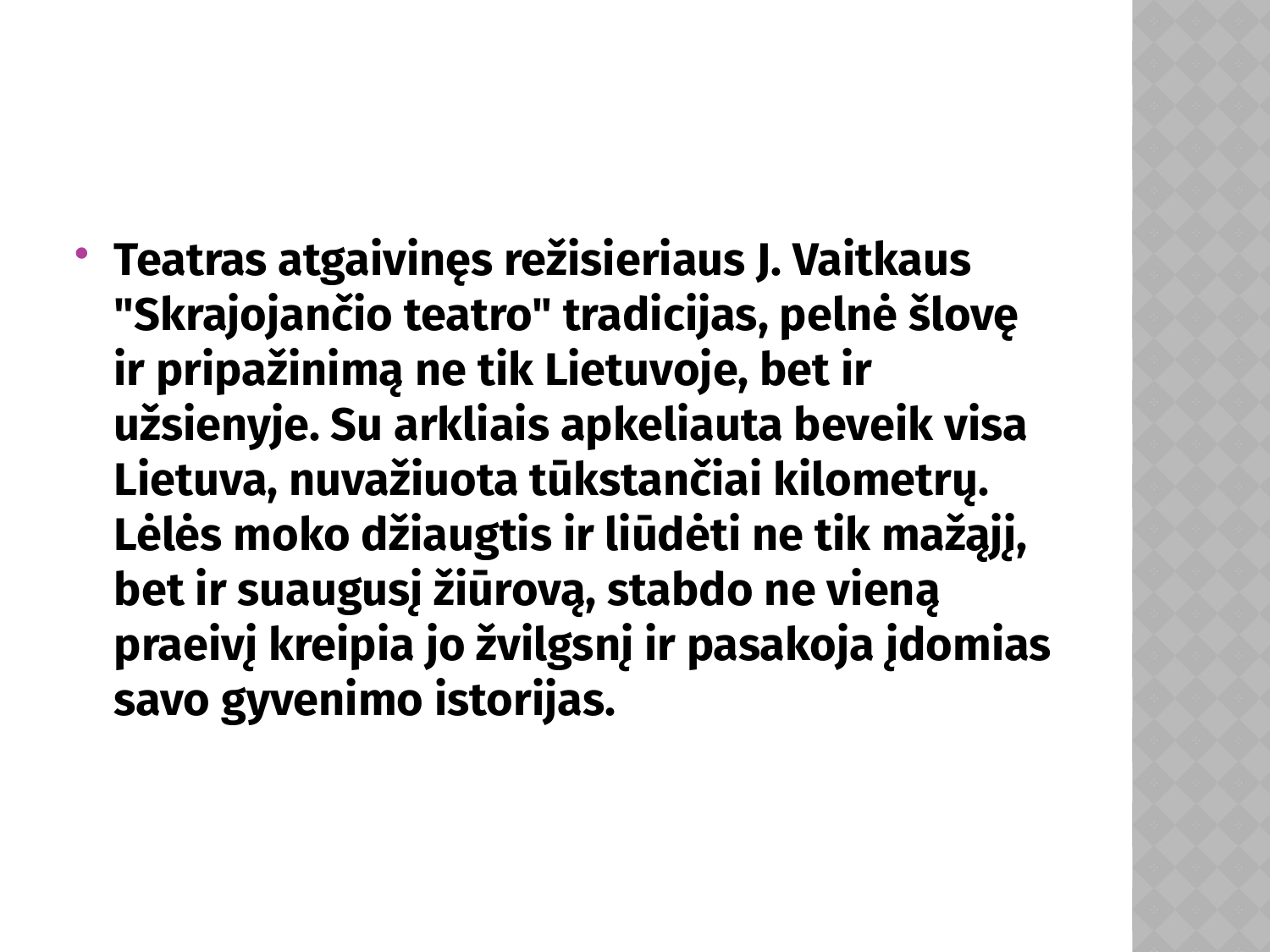

#
Teatras atgaivinęs režisieriaus J. Vaitkaus "Skrajojančio teatro" tradicijas, pelnė šlovę ir pripažinimą ne tik Lietuvoje, bet ir užsienyje. Su arkliais apkeliauta beveik visa Lietuva, nuvažiuota tūkstančiai kilometrų. Lėlės moko džiaugtis ir liūdėti ne tik mažąjį, bet ir suaugusį žiūrovą, stabdo ne vieną praeivį kreipia jo žvilgsnį ir pasakoja įdomias savo gyvenimo istorijas.